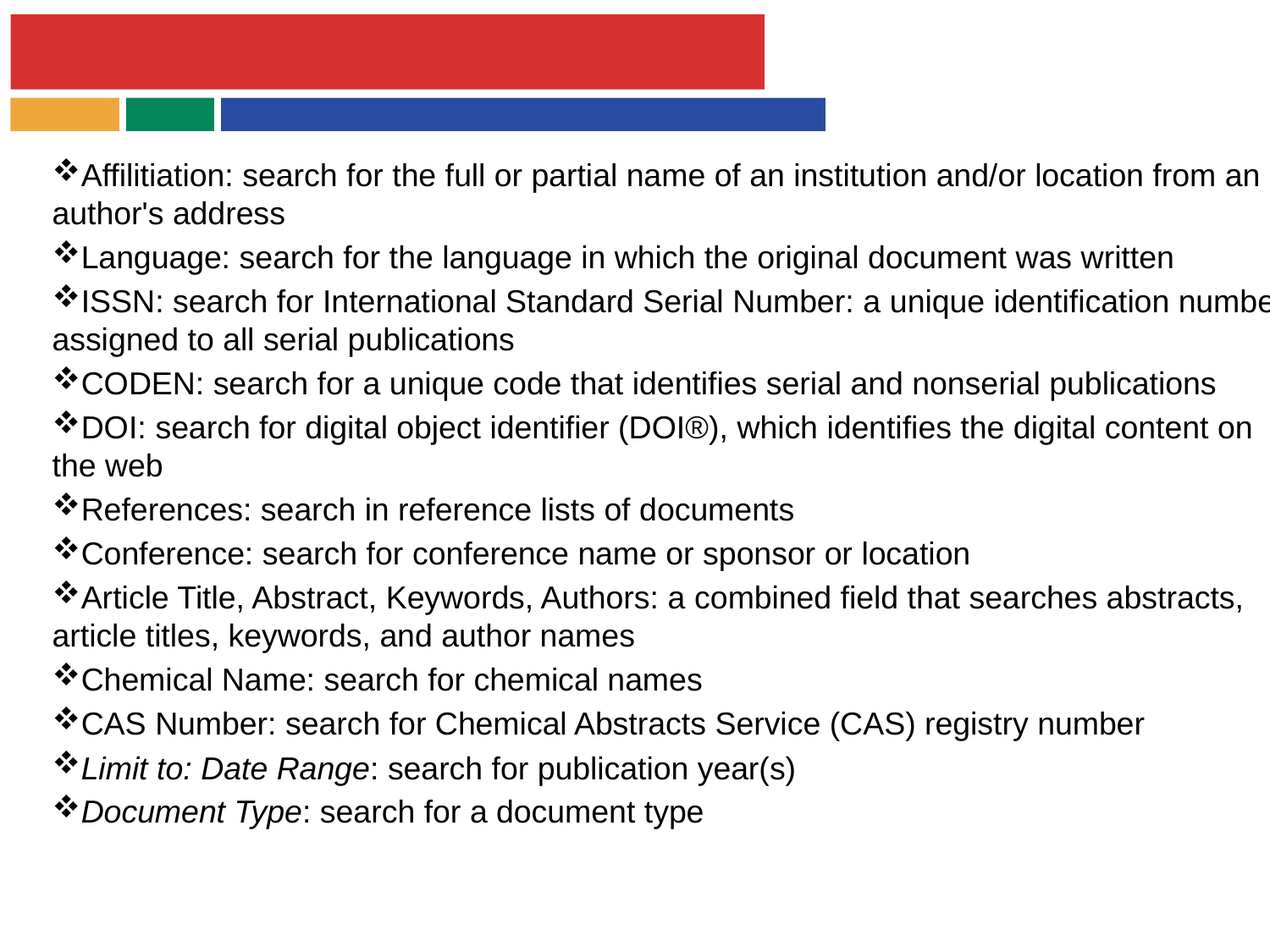

Affilitiation: search for the full or partial name of an institution and/or location from an author's address
Language: search for the language in which the original document was written
ISSN: search for International Standard Serial Number: a unique identification number assigned to all serial publications
CODEN: search for a unique code that identifies serial and nonserial publications
DOI: search for digital object identifier (DOI®), which identifies the digital content on the web
References: search in reference lists of documents
Conference: search for conference name or sponsor or location
Article Title, Abstract, Keywords, Authors: a combined field that searches abstracts, article titles, keywords, and author names
Chemical Name: search for chemical names
CAS Number: search for Chemical Abstracts Service (CAS) registry number
Limit to: Date Range: search for publication year(s)
Document Type: search for a document type